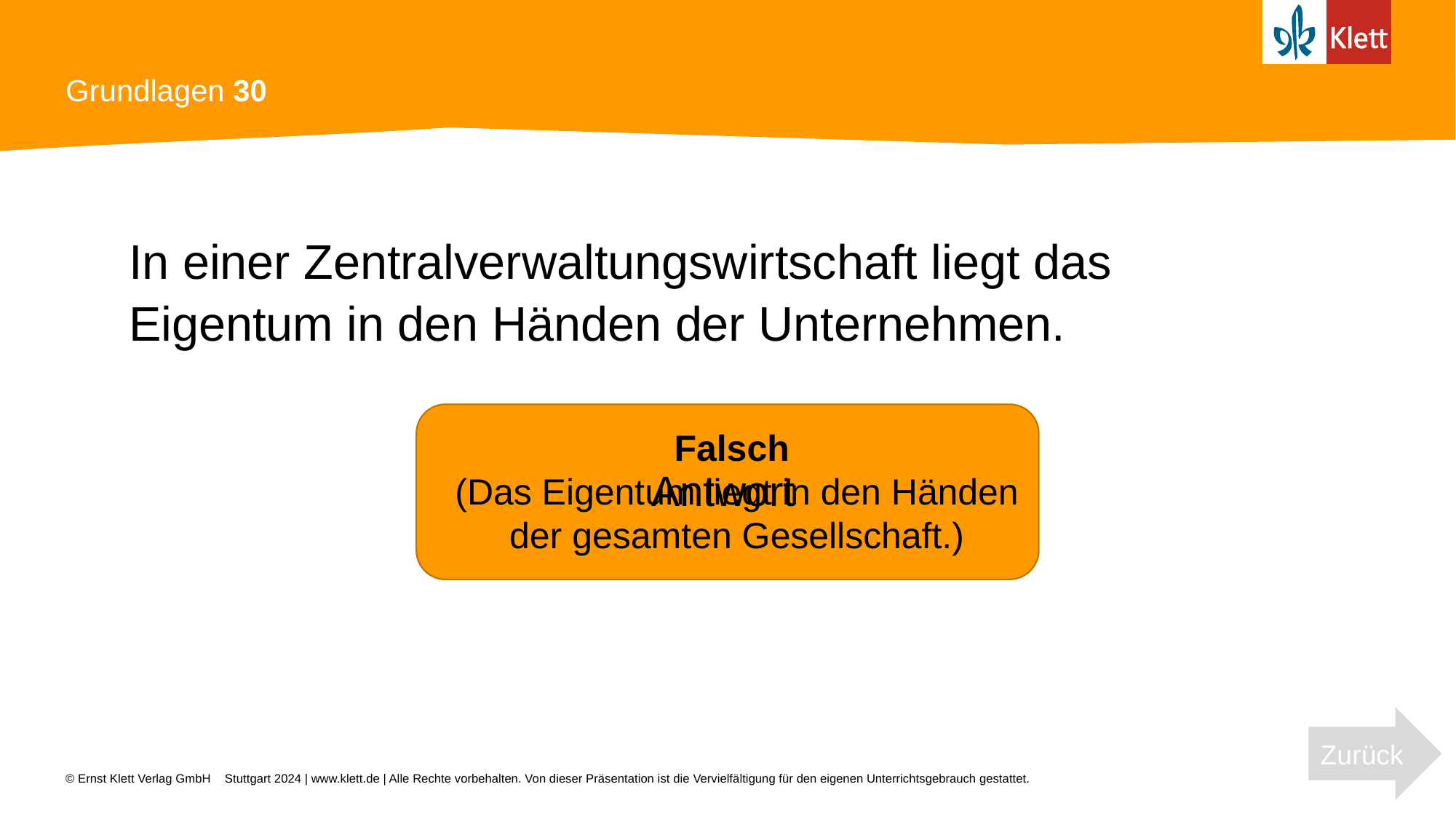

# Grundlagen 30
In einer Zentralverwaltungswirtschaft liegt das Eigentum in den Händen der Unternehmen.

Falsch
(Das Eigentum liegt in den Händen der gesamten Gesellschaft.)
Antwort
Zurück
Stuttgart 2024 | www.klett.de | Alle Rechte vorbehalten. Von dieser Präsentation ist die Vervielfältigung für den eigenen Unterrichtsgebrauch gestattet.